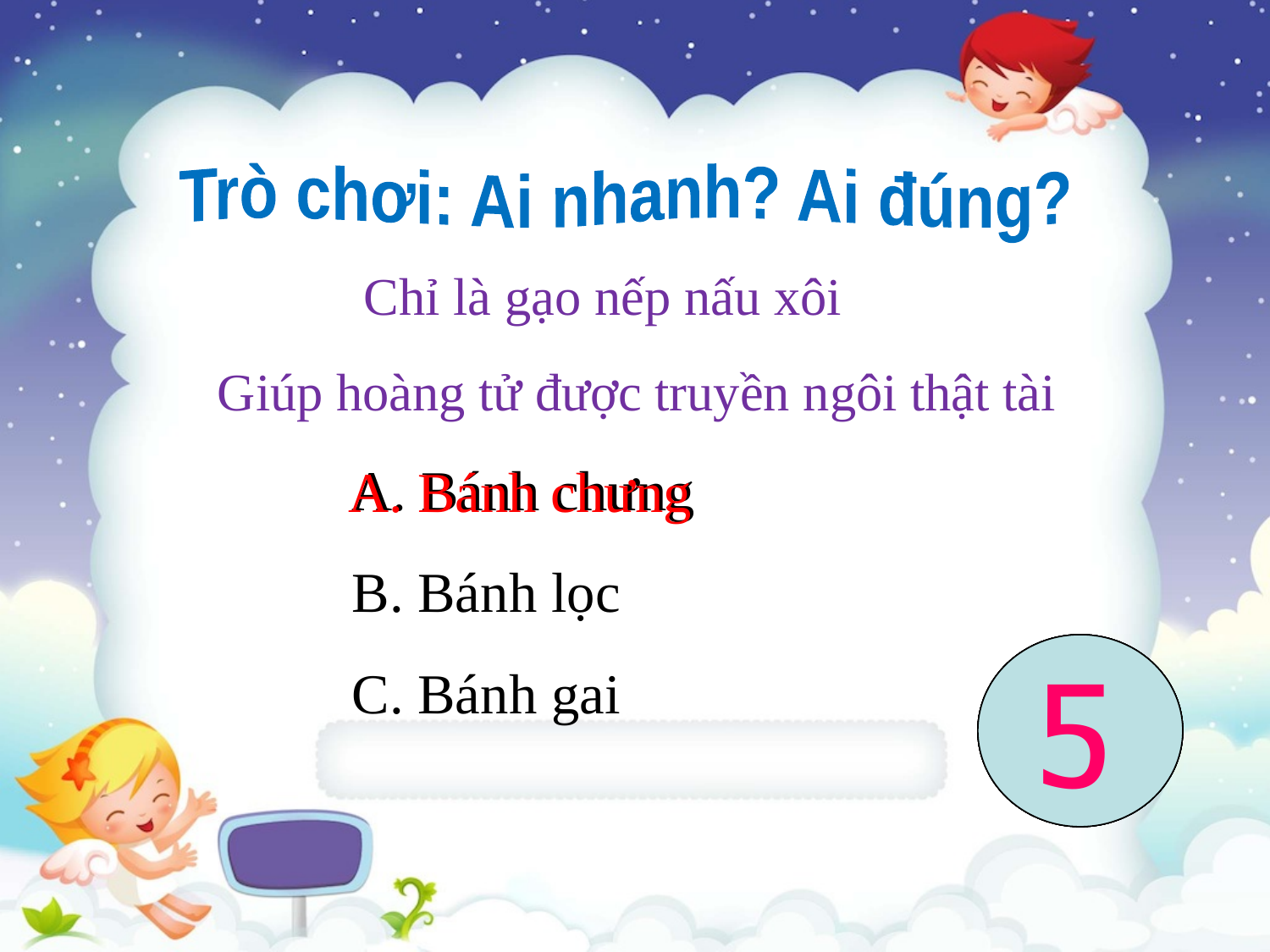

Trò chơi: Ai nhanh? Ai đúng?
           Chỉ là gạo nếp nấu xôi
Giúp hoàng tử được truyền ngôi thật tài
      A. Bánh chưng
      B. Bánh lọc
      C. Bánh gai

A. Bánh chưng
0
1
2
3
4
5